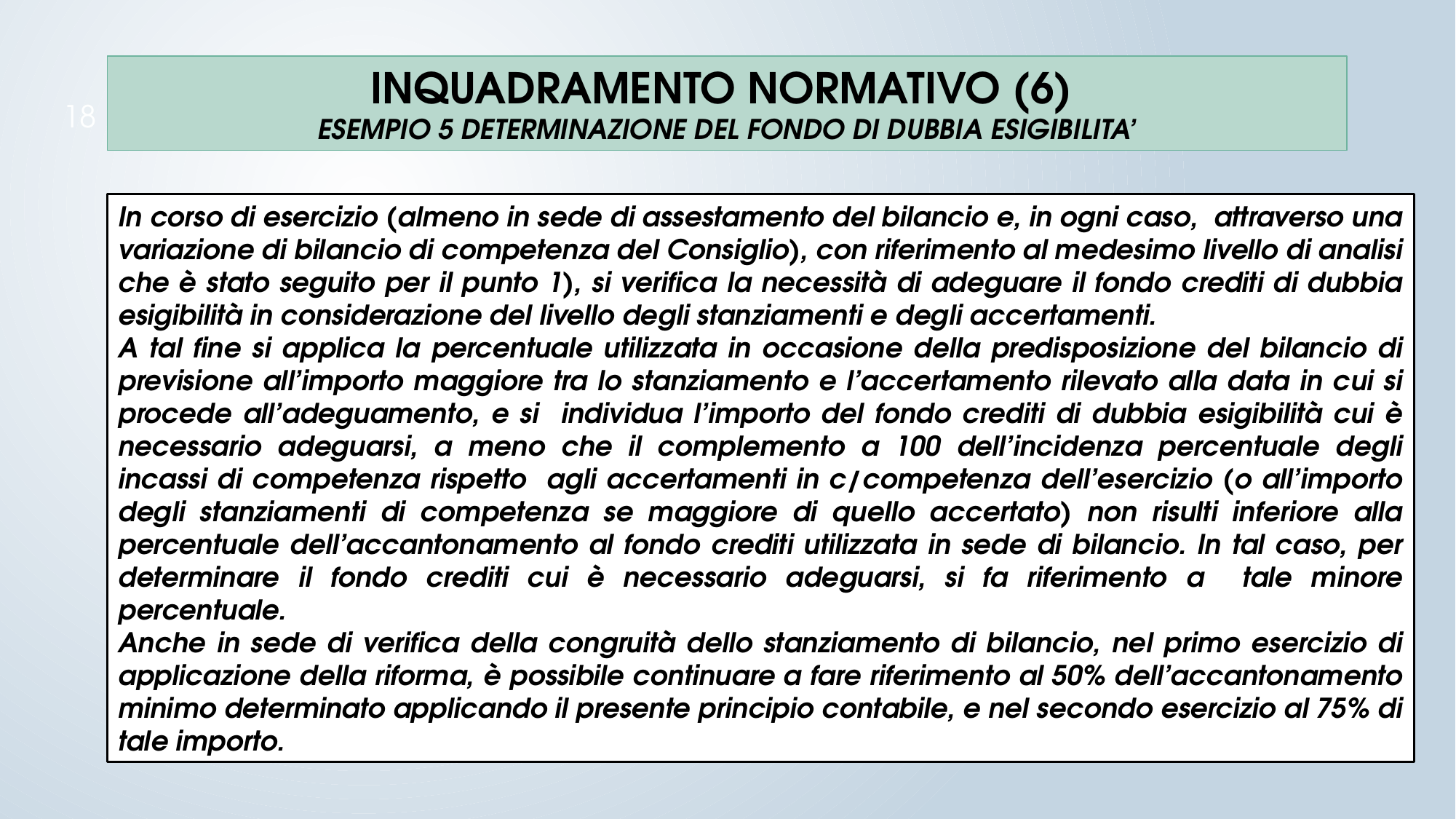

INQUADRAMENTO NORMATIVO (6)
ESEMPIO 5 DETERMINAZIONE DEL FONDO DI DUBBIA ESIGIBILITA’
18
In corso di esercizio (almeno in sede di assestamento del bilancio e, in ogni caso,  attraverso una variazione di bilancio di competenza del Consiglio), con riferimento al medesimo livello di analisi che è stato seguito per il punto 1), si verifica la necessità di adeguare il fondo crediti di dubbia esigibilità in considerazione del livello degli stanziamenti e degli accertamenti.
A tal fine si applica la percentuale utilizzata in occasione della predisposizione del bilancio di previsione all’importo maggiore tra lo stanziamento e l’accertamento rilevato alla data in cui si procede all’adeguamento, e si  individua l’importo del fondo crediti di dubbia esigibilità cui è necessario adeguarsi, a meno che il complemento a 100 dell’incidenza percentuale degli incassi di competenza rispetto  agli accertamenti in c/competenza dell’esercizio (o all’importo degli stanziamenti di competenza se maggiore di quello accertato) non risulti inferiore alla percentuale dell’accantonamento al fondo crediti utilizzata in sede di bilancio. In tal caso, per determinare il fondo crediti cui è necessario adeguarsi, si fa riferimento a  tale minore percentuale.
Anche in sede di verifica della congruità dello stanziamento di bilancio, nel primo esercizio di applicazione della riforma, è possibile continuare a fare riferimento al 50% dell’accantonamento minimo determinato applicando il presente principio contabile, e nel secondo esercizio al 75% di tale importo.